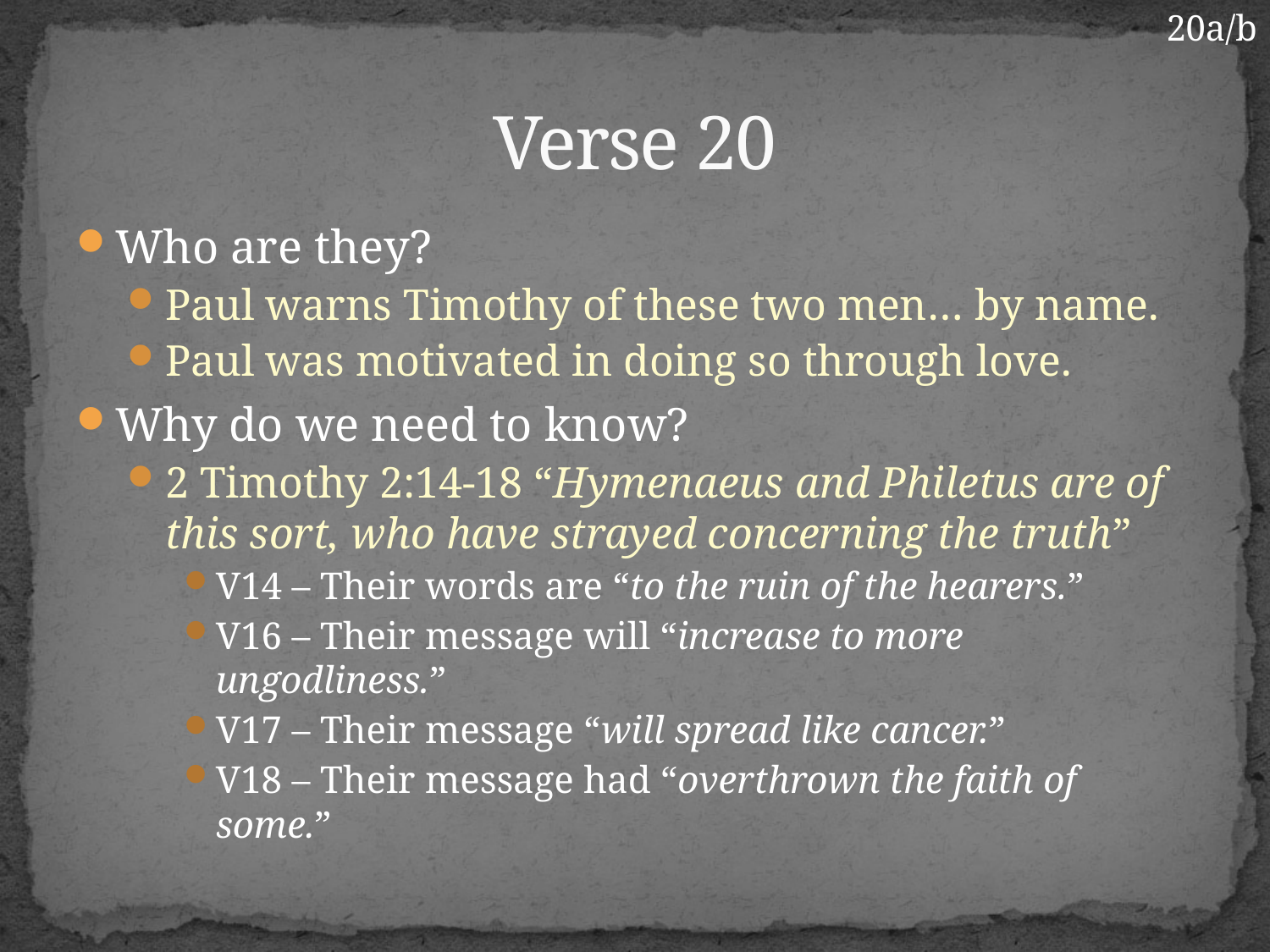

20a/b
# Verse 20
Who are they?
Paul warns Timothy of these two men… by name.
Paul was motivated in doing so through love.
Why do we need to know?
2 Timothy 2:14-18 “Hymenaeus and Philetus are of this sort, who have strayed concerning the truth”
V14 – Their words are “to the ruin of the hearers.”
V16 – Their message will “increase to more ungodliness.”
V17 – Their message “will spread like cancer.”
V18 – Their message had “overthrown the faith of some.”